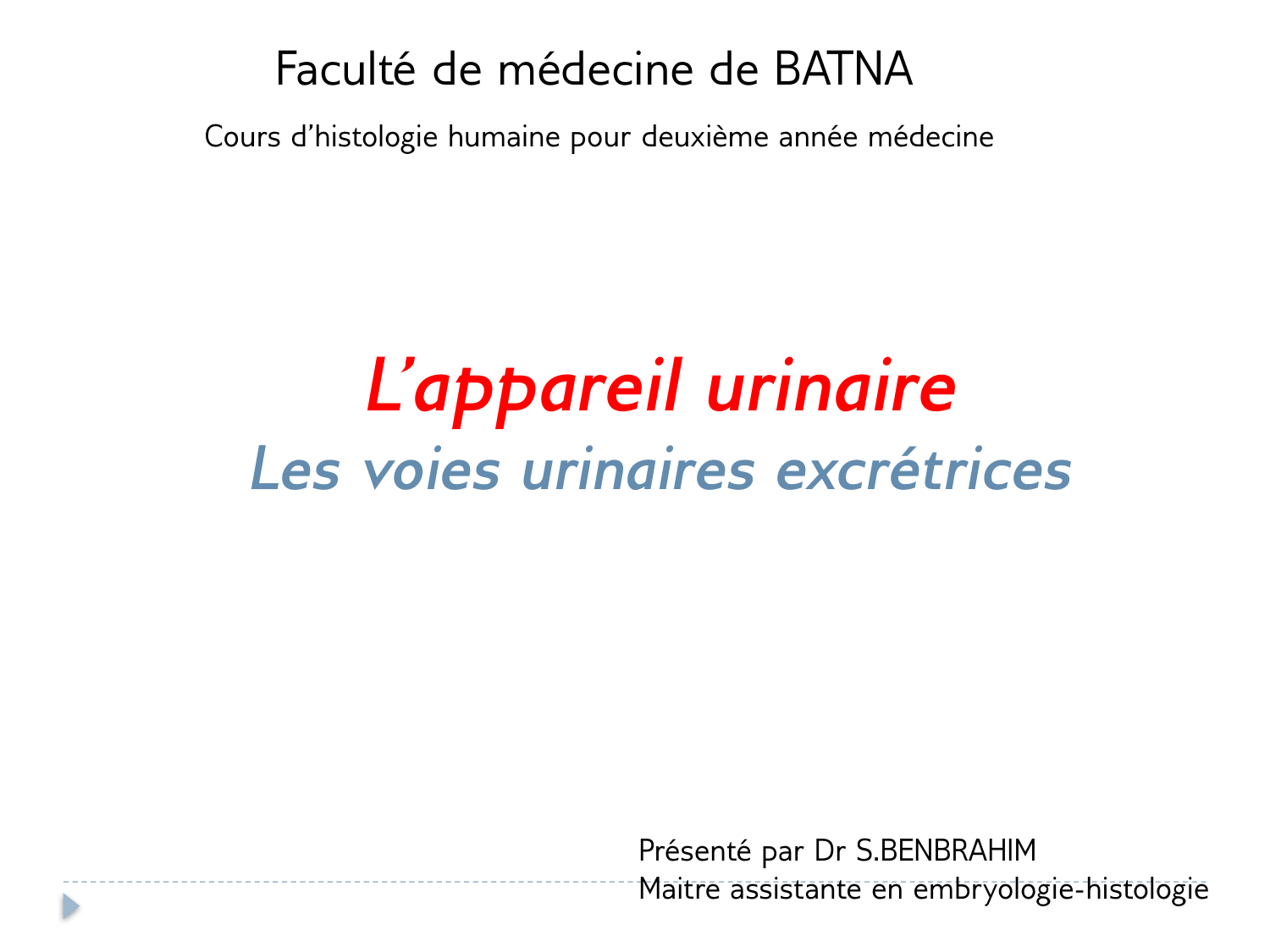

Faculté de médecine de BATNA
Cours d’histologie humaine pour deuxième année médecine
L’appareil urinaire
Les voies urinaires excrétrices

Présenté par Dr S.BENBRAHIM
Maitre assistante en embryologie-histologie